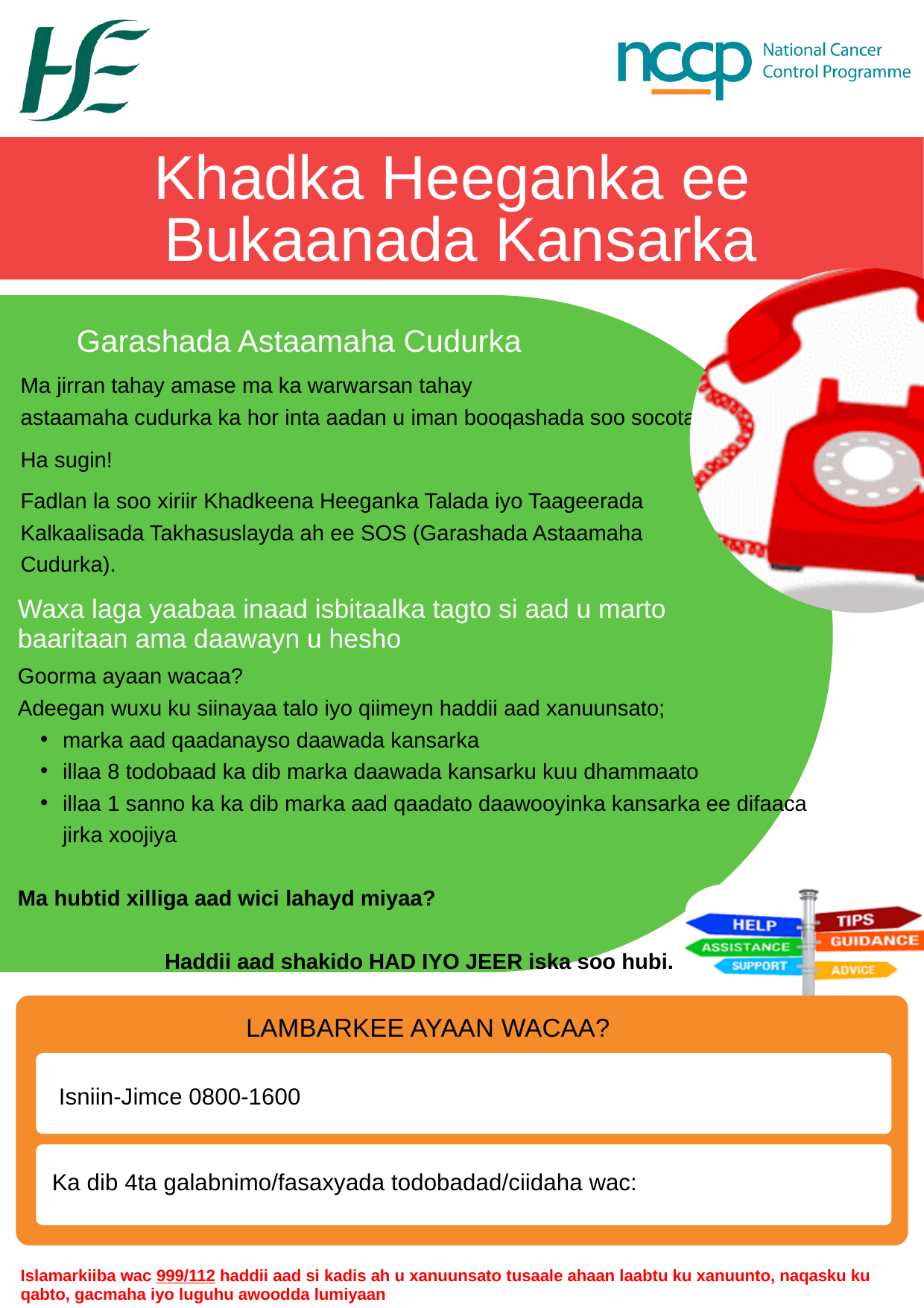

Khadka Heeganka ee
Bukaanada Kansarka

Garashada Astaamaha Cudurka
Ma jirran tahay amase ma ka warwarsan tahay
astaamaha cudurka ka hor inta aadan u iman booqashada soo socota?

Ha sugin!

Fadlan la soo xiriir Khadkeena Heeganka Talada iyo Taageerada Kalkaalisada Takhasuslayda ah ee SOS (Garashada Astaamaha Cudurka).
Waxa laga yaabaa inaad isbitaalka tagto si aad u marto baaritaan ama daawayn u hesho
Goorma ayaan wacaa?
Adeegan wuxu ku siinayaa talo iyo qiimeyn haddii aad xanuunsato;
marka aad qaadanayso daawada kansarka
illaa 8 todobaad ka dib marka daawada kansarku kuu dhammaato
illaa 1 sanno ka ka dib marka aad qaadato daawooyinka kansarka ee difaaca jirka xoojiya

Ma hubtid xilliga aad wici lahayd miyaa?

Haddii aad shakido HAD IYO JEER iska soo hubi.

LAMBARKEE AYAAN WACAA?

Isniin-Jimce 0800-1600

Ka dib 4ta galabnimo/fasaxyada todobadad/ciidaha wac:
Islamarkiiba wac 999/112 haddii aad si kadis ah u xanuunsato tusaale ahaan laabtu ku xanuunto, naqasku ku qabto, gacmaha iyo luguhu awoodda lumiyaan